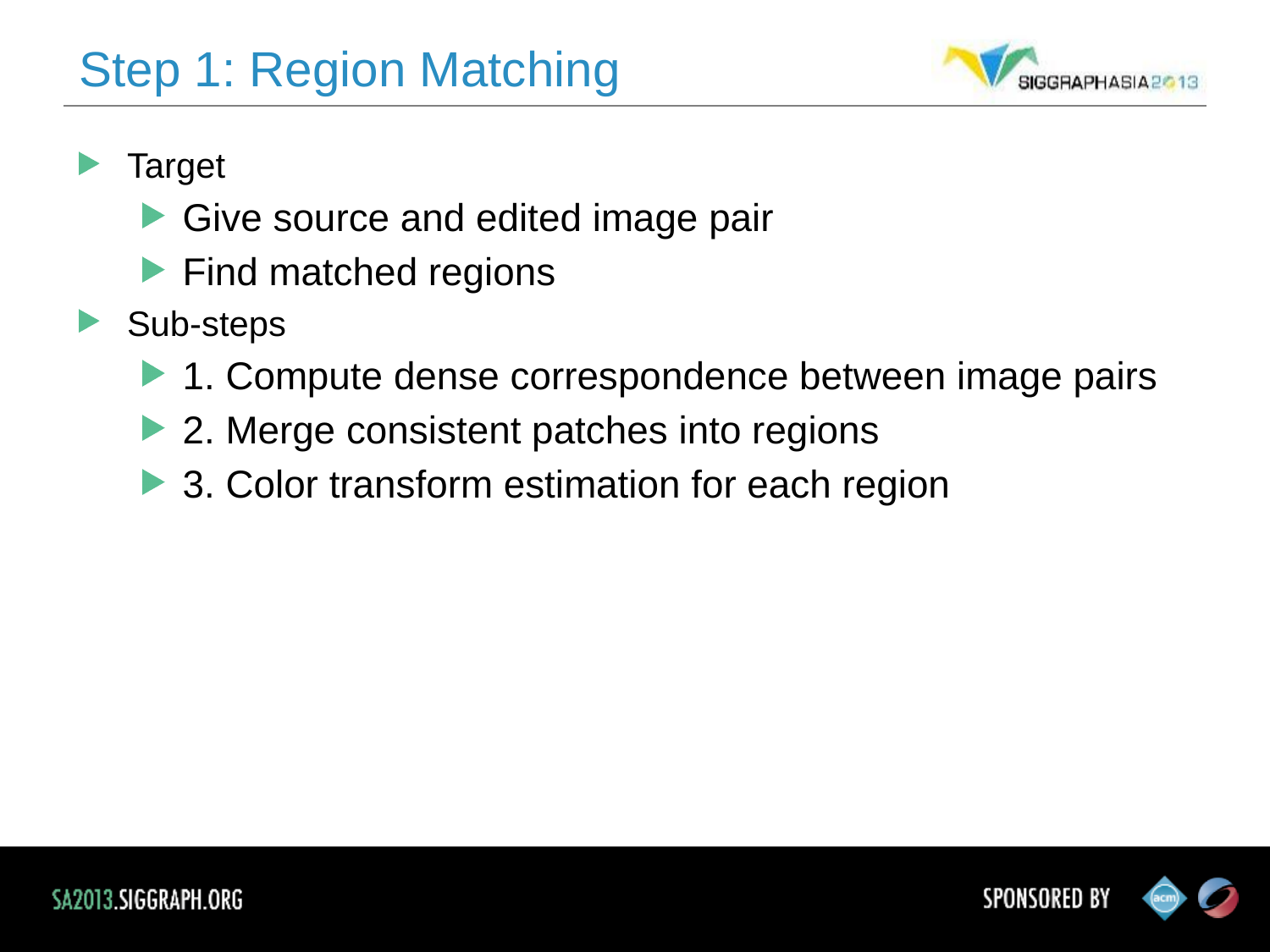

Step 1: Region Matching
Target
Give source and edited image pair
Find matched regions
Sub-steps
1. Compute dense correspondence between image pairs
2. Merge consistent patches into regions
3. Color transform estimation for each region